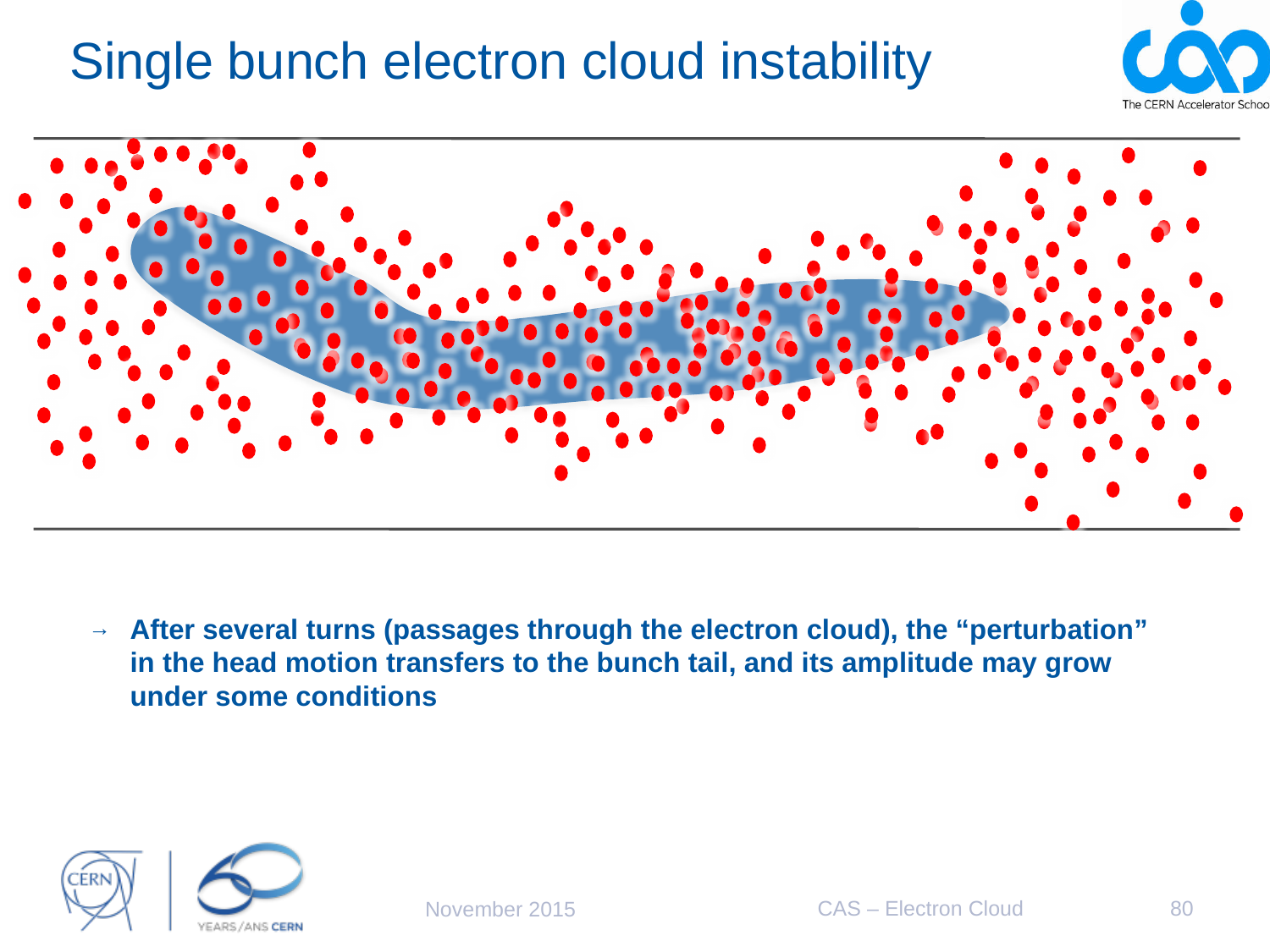

# Single bunch electron cloud instability

After several turns (passages through the electron cloud), the “perturbation” in the head motion transfers to the bunch tail, and its amplitude may grow under some conditions
CAS – Electron Cloud
80
November 2015